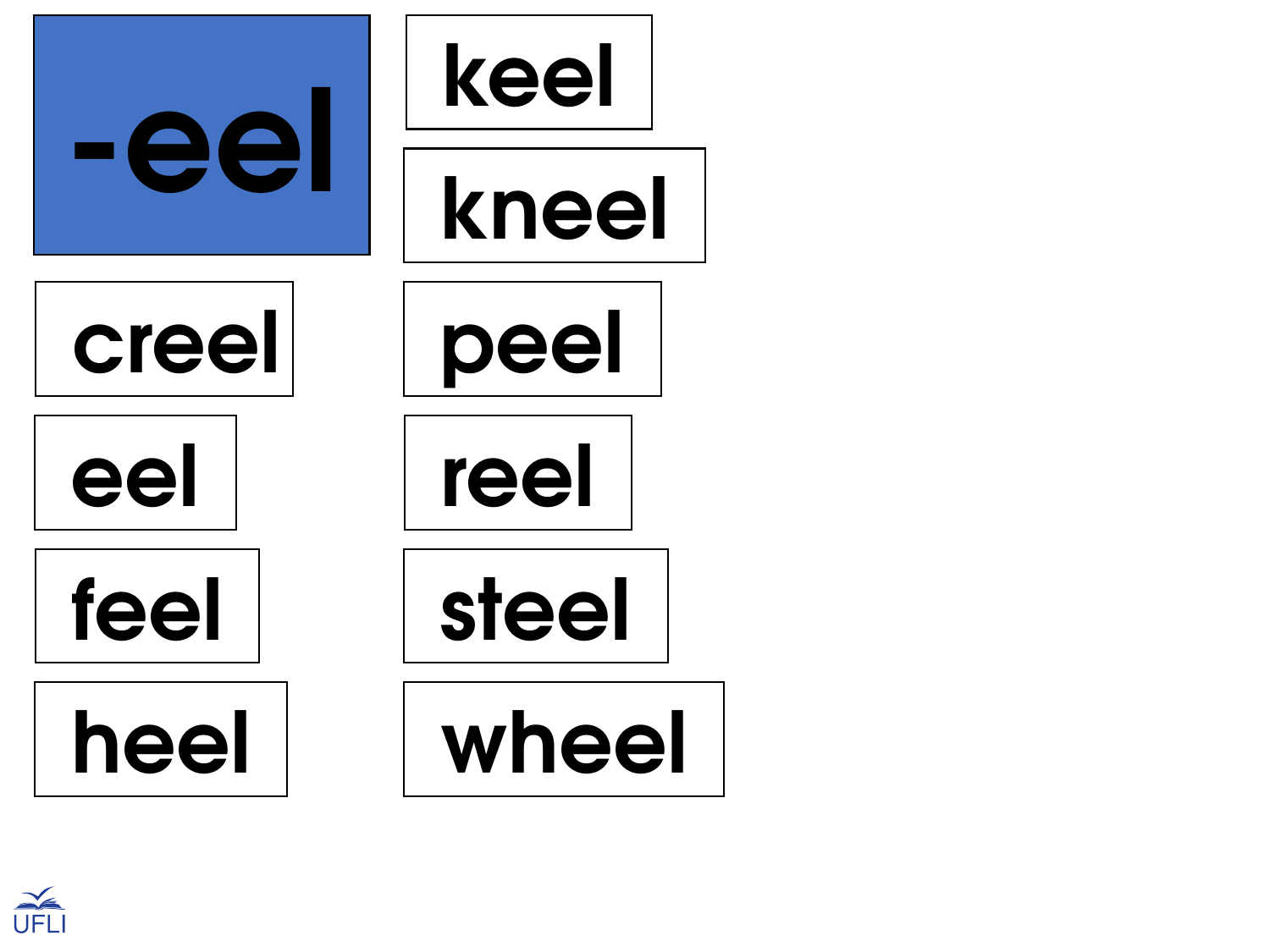

-eel
 keel
 kneel
 creel
 peel
 eel
 reel
 feel
 steel
 heel
 wheel